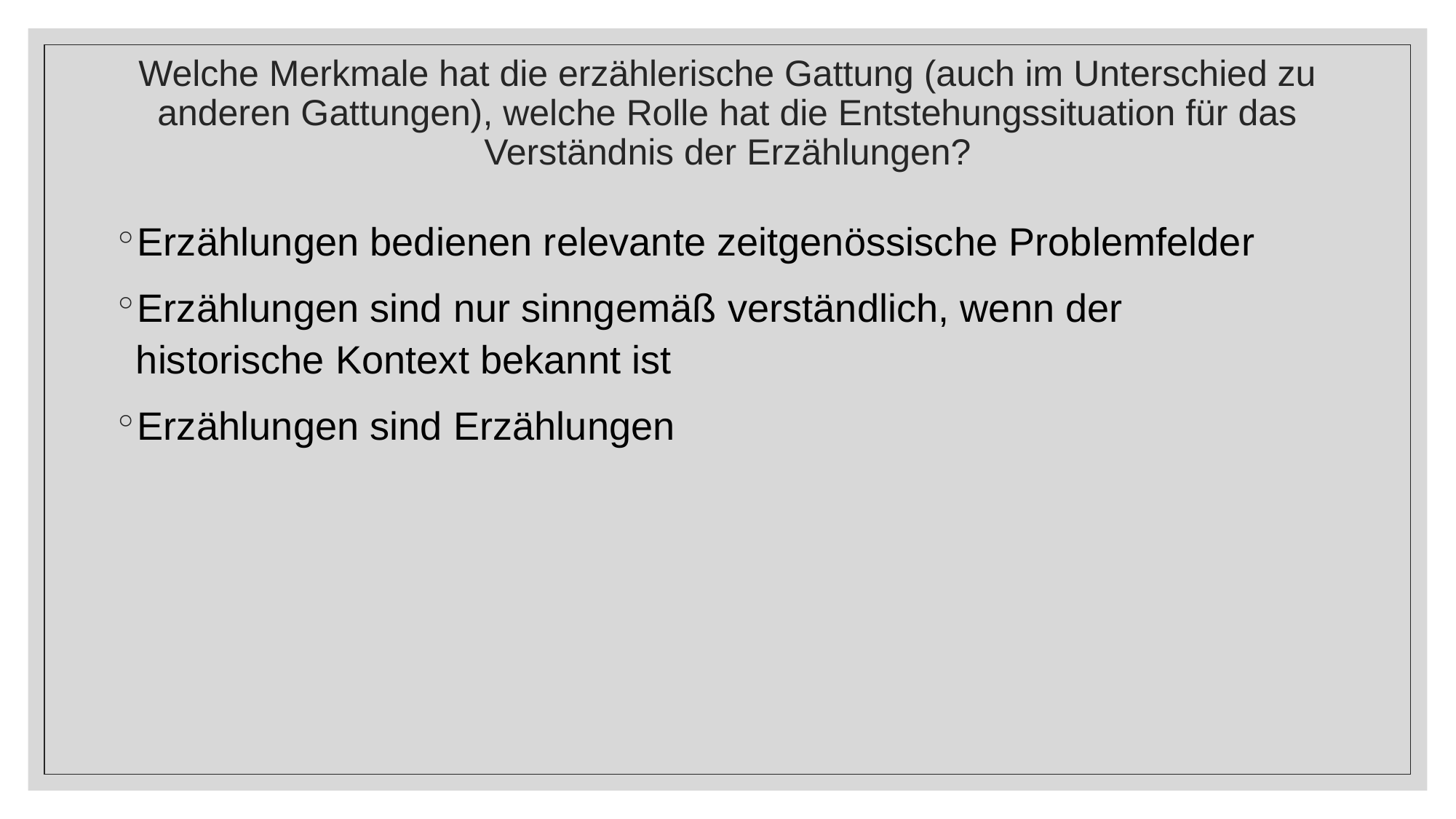

# Welche Merkmale hat die erzählerische Gattung (auch im Unterschied zu anderen Gattungen), welche Rolle hat die Entstehungssituation für das Verständnis der Erzählungen?
Erzählungen bedienen relevante zeitgenössische Problemfelder
Erzählungen sind nur sinngemäß verständlich, wenn der historische Kontext bekannt ist
Erzählungen sind Erzählungen